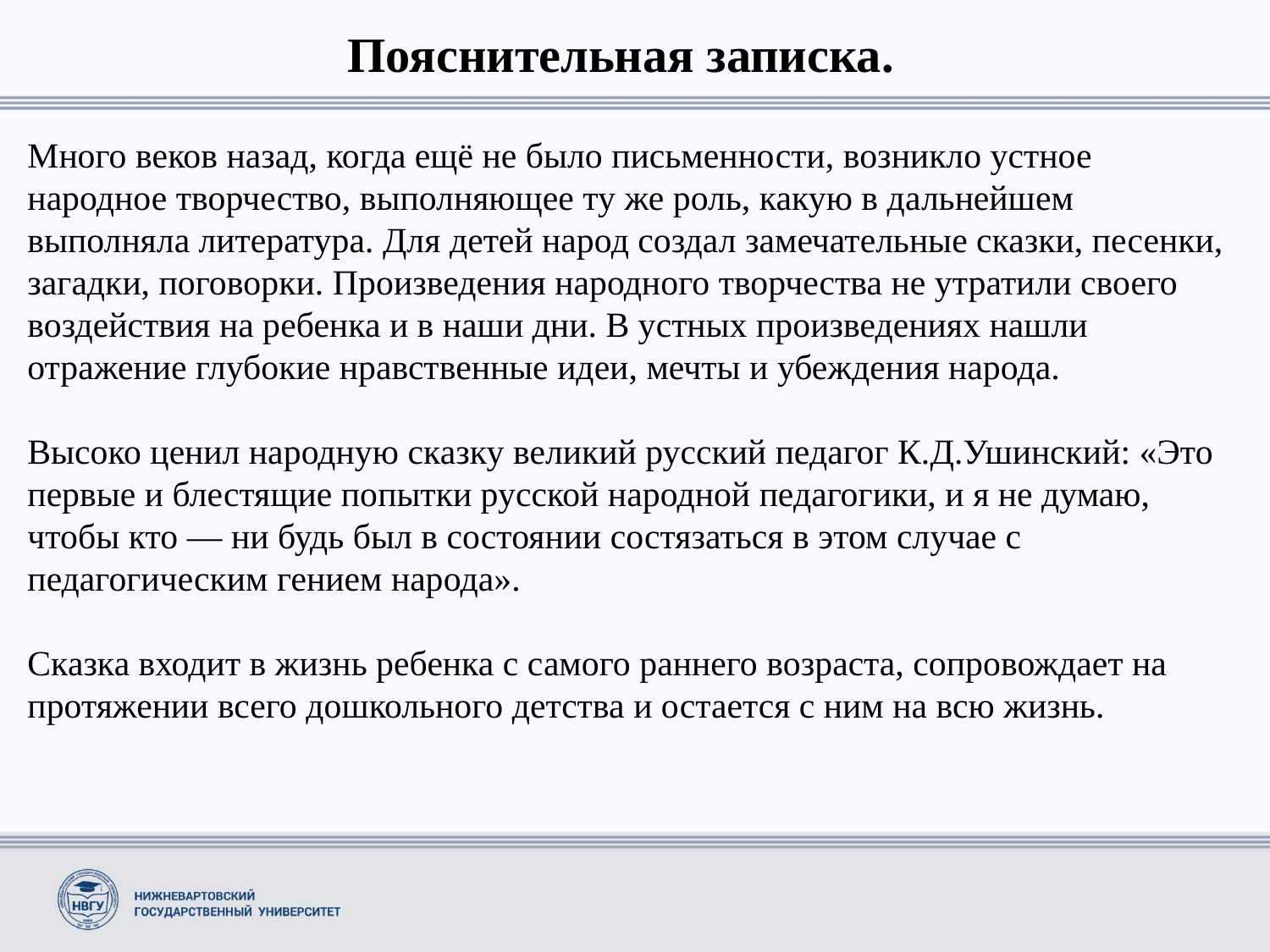

Пояснительная записка.
Много веков назад, когда ещё не было письменности, возникло устное народное творчество, выполняющее ту же роль, какую в дальнейшем выполняла литература. Для детей народ создал замечательные сказки, песенки, загадки, поговорки. Произведения народного творчества не утратили своего воздействия на ребенка и в наши дни. В устных произведениях нашли отражение глубокие нравственные идеи, мечты и убеждения народа.
Высоко ценил народную сказку великий русский педагог К.Д.Ушинский: «Это первые и блестящие попытки русской народной педагогики, и я не думаю, чтобы кто — ни будь был в состоянии состязаться в этом случае с педагогическим гением народа».
Сказка входит в жизнь ребенка с самого раннего возраста, сопровождает на протяжении всего дошкольного детства и остается с ним на всю жизнь.